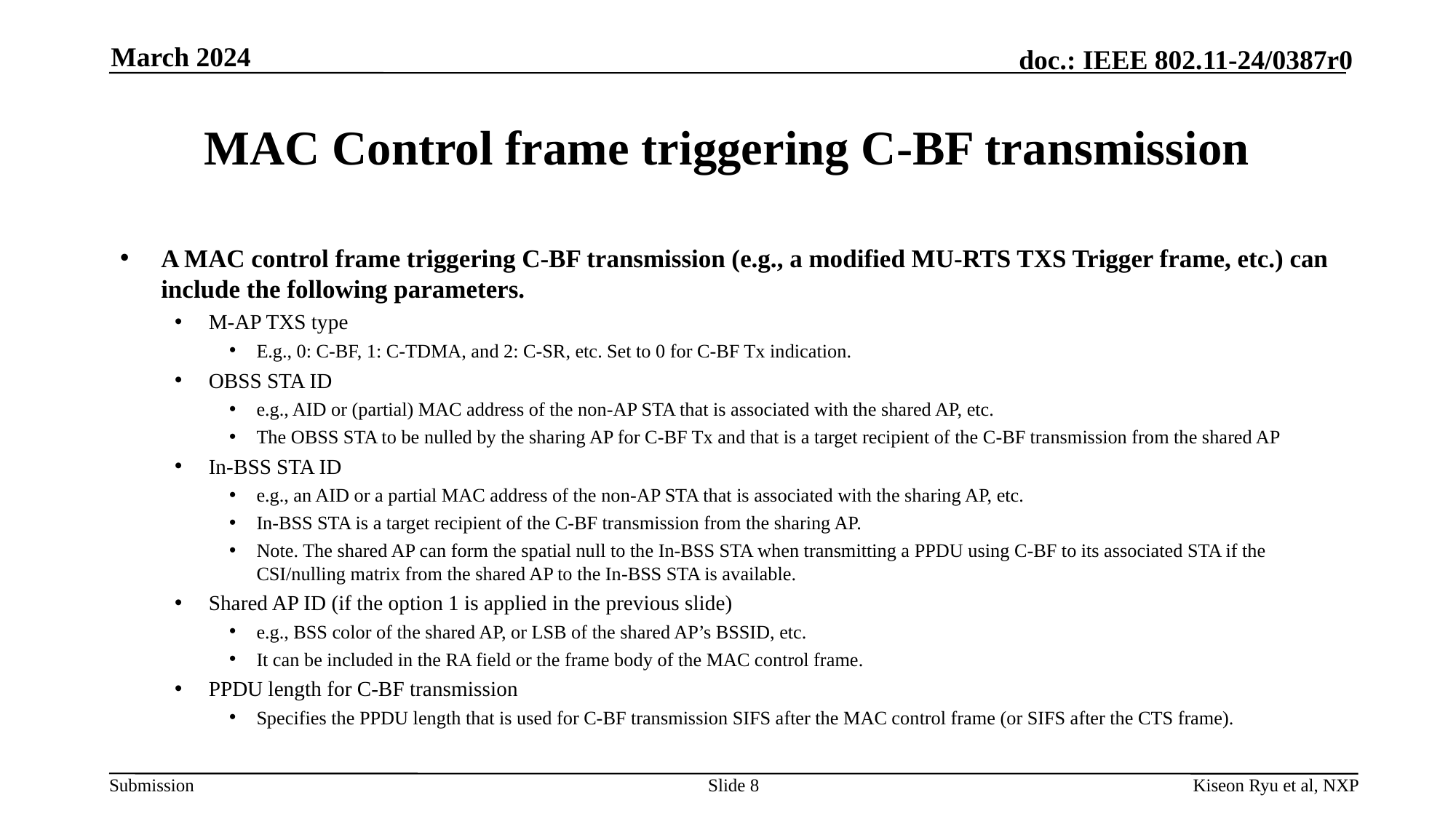

March 2024
# MAC Control frame triggering C-BF transmission
A MAC control frame triggering C-BF transmission (e.g., a modified MU-RTS TXS Trigger frame, etc.) can include the following parameters.
M-AP TXS type
E.g., 0: C-BF, 1: C-TDMA, and 2: C-SR, etc. Set to 0 for C-BF Tx indication.
OBSS STA ID
e.g., AID or (partial) MAC address of the non-AP STA that is associated with the shared AP, etc.
The OBSS STA to be nulled by the sharing AP for C-BF Tx and that is a target recipient of the C-BF transmission from the shared AP
In-BSS STA ID
e.g., an AID or a partial MAC address of the non-AP STA that is associated with the sharing AP, etc.
In-BSS STA is a target recipient of the C-BF transmission from the sharing AP.
Note. The shared AP can form the spatial null to the In-BSS STA when transmitting a PPDU using C-BF to its associated STA if the CSI/nulling matrix from the shared AP to the In-BSS STA is available.
Shared AP ID (if the option 1 is applied in the previous slide)
e.g., BSS color of the shared AP, or LSB of the shared AP’s BSSID, etc.
It can be included in the RA field or the frame body of the MAC control frame.
PPDU length for C-BF transmission
Specifies the PPDU length that is used for C-BF transmission SIFS after the MAC control frame (or SIFS after the CTS frame).
Slide 8
Kiseon Ryu et al, NXP